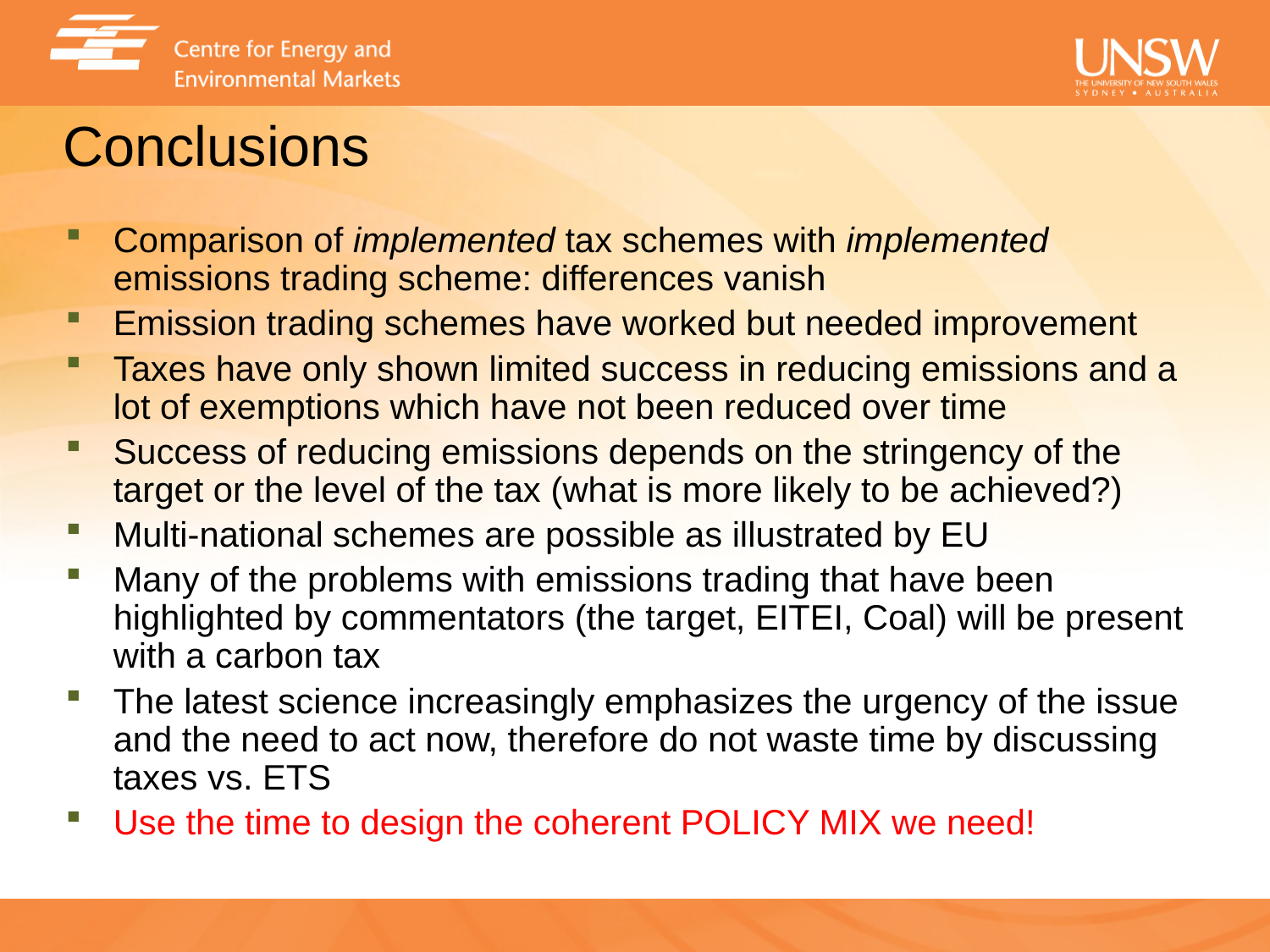

# Conclusions
Comparison of implemented tax schemes with implemented emissions trading scheme: differences vanish
Emission trading schemes have worked but needed improvement
Taxes have only shown limited success in reducing emissions and a lot of exemptions which have not been reduced over time
Success of reducing emissions depends on the stringency of the target or the level of the tax (what is more likely to be achieved?)
Multi-national schemes are possible as illustrated by EU
Many of the problems with emissions trading that have been highlighted by commentators (the target, EITEI, Coal) will be present with a carbon tax
The latest science increasingly emphasizes the urgency of the issue and the need to act now, therefore do not waste time by discussing taxes vs. ETS
Use the time to design the coherent POLICY MIX we need!